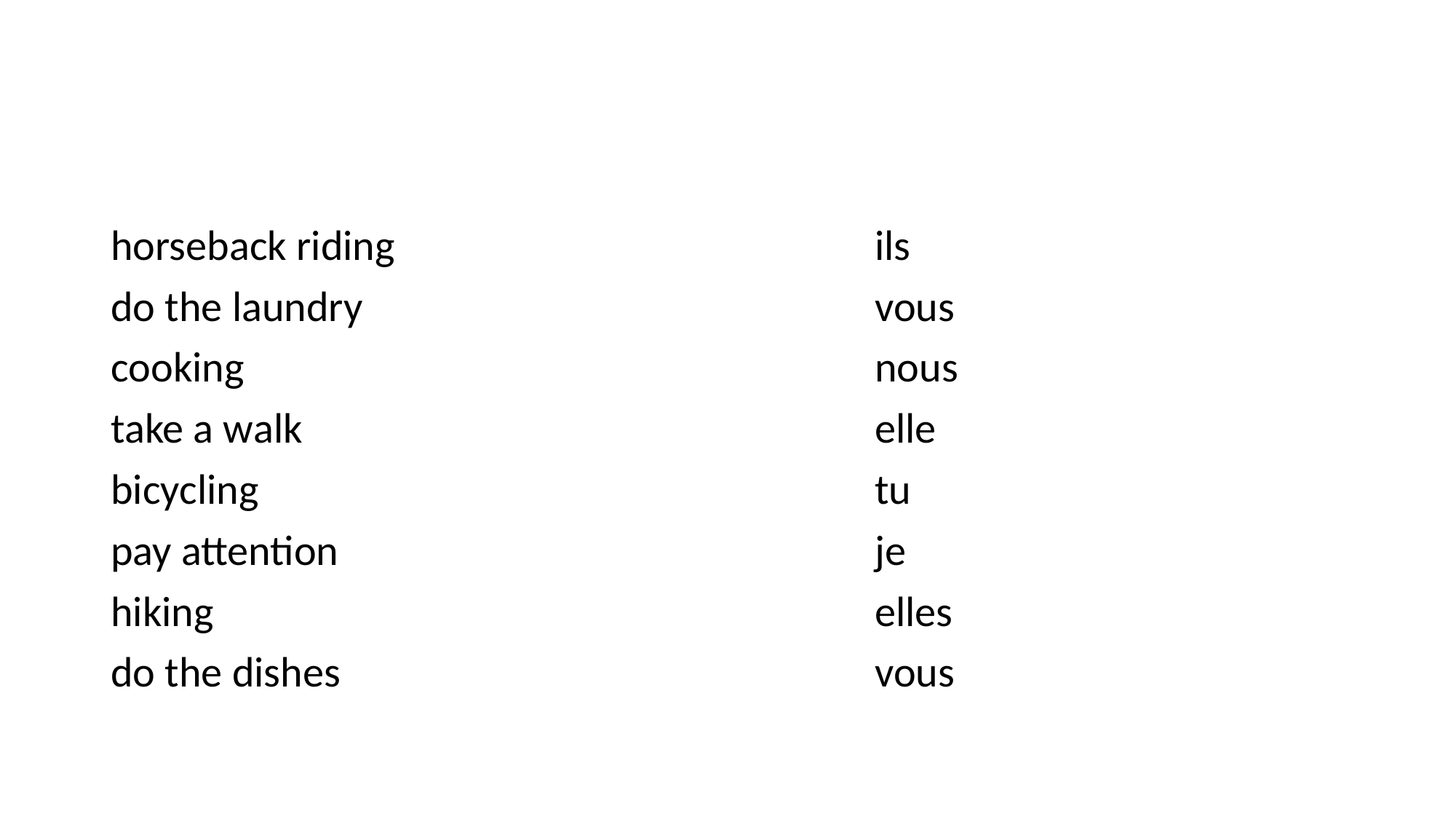

#
horseback riding					ils
do the laundry					vous
cooking						nous
take a walk						elle
bicycling						tu
pay attention					je
hiking							elles
do the dishes					vous